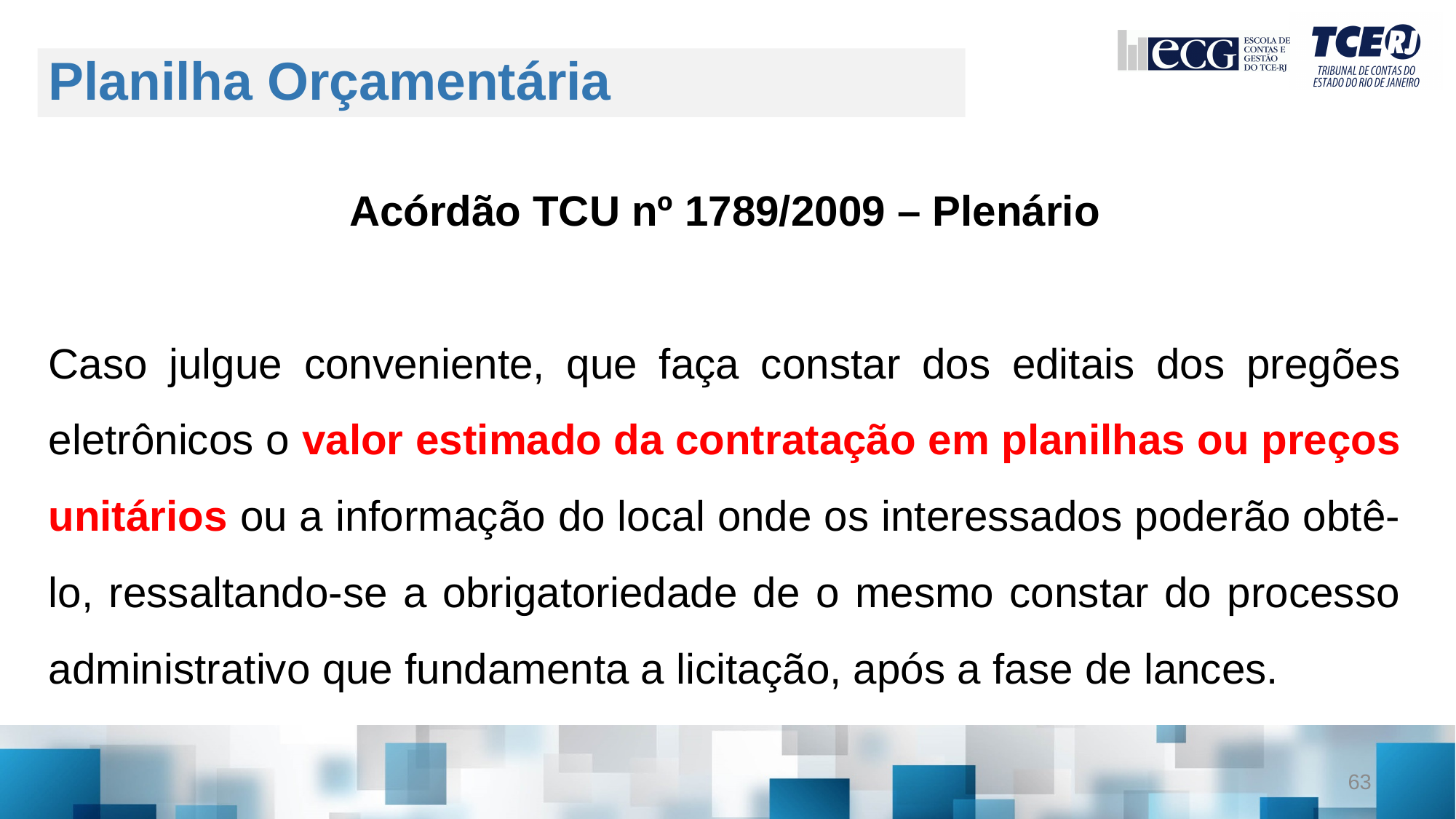

# Planilha Orçamentária
Acórdão TCU nº 1789/2009 – Plenário

Caso julgue conveniente, que faça constar dos editais dos pregões eletrônicos o valor estimado da contratação em planilhas ou preços unitários ou a informação do local onde os interessados poderão obtê-lo, ressaltando-se a obrigatoriedade de o mesmo constar do processo administrativo que fundamenta a licitação, após a fase de lances.
63